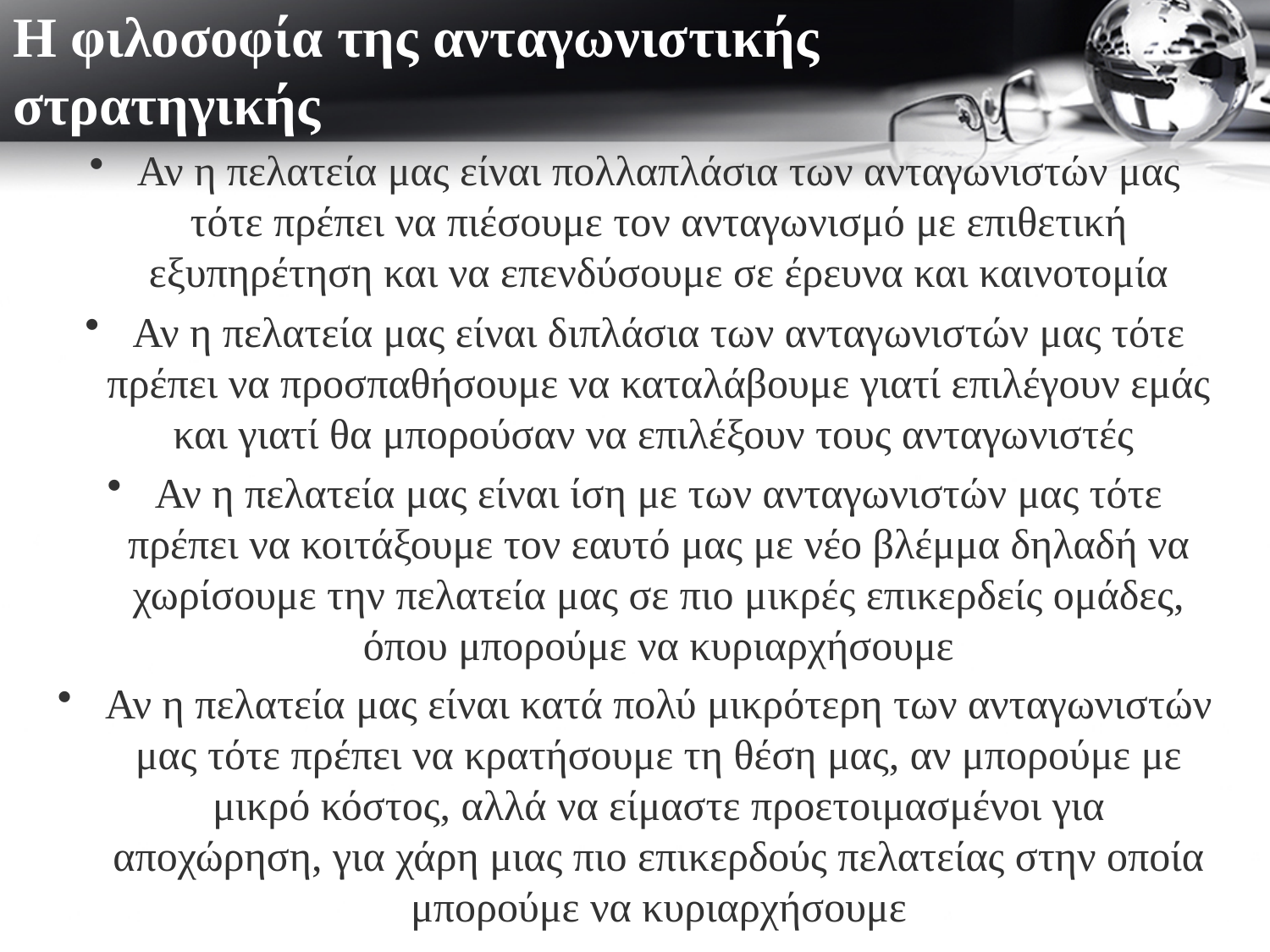

# Η φιλοσοφία της ανταγωνιστικής στρατηγικής
Αν η πελατεία μας είναι πολλαπλάσια των ανταγωνιστών μας τότε πρέπει να πιέσουμε τον ανταγωνισμό με επιθετική εξυπηρέτηση και να επενδύσουμε σε έρευνα και καινοτομία
Αν η πελατεία μας είναι διπλάσια των ανταγωνιστών μας τότε πρέπει να προσπαθήσουμε να καταλάβουμε γιατί επιλέγουν εμάς και γιατί θα μπορούσαν να επιλέξουν τους ανταγωνιστές
Αν η πελατεία μας είναι ίση με των ανταγωνιστών μας τότε πρέπει να κοιτάξουμε τον εαυτό μας με νέο βλέμμα δηλαδή να χωρίσουμε την πελατεία μας σε πιο μικρές επικερδείς ομάδες, όπου μπορούμε να κυριαρχήσουμε
Αν η πελατεία μας είναι κατά πολύ μικρότερη των ανταγωνιστών μας τότε πρέπει να κρατήσουμε τη θέση μας, αν μπορούμε με μικρό κόστος, αλλά να είμαστε προετοιμασμένοι για αποχώρηση, για χάρη μιας πιο επικερδούς πελατείας στην οποία μπορούμε να κυριαρχήσουμε